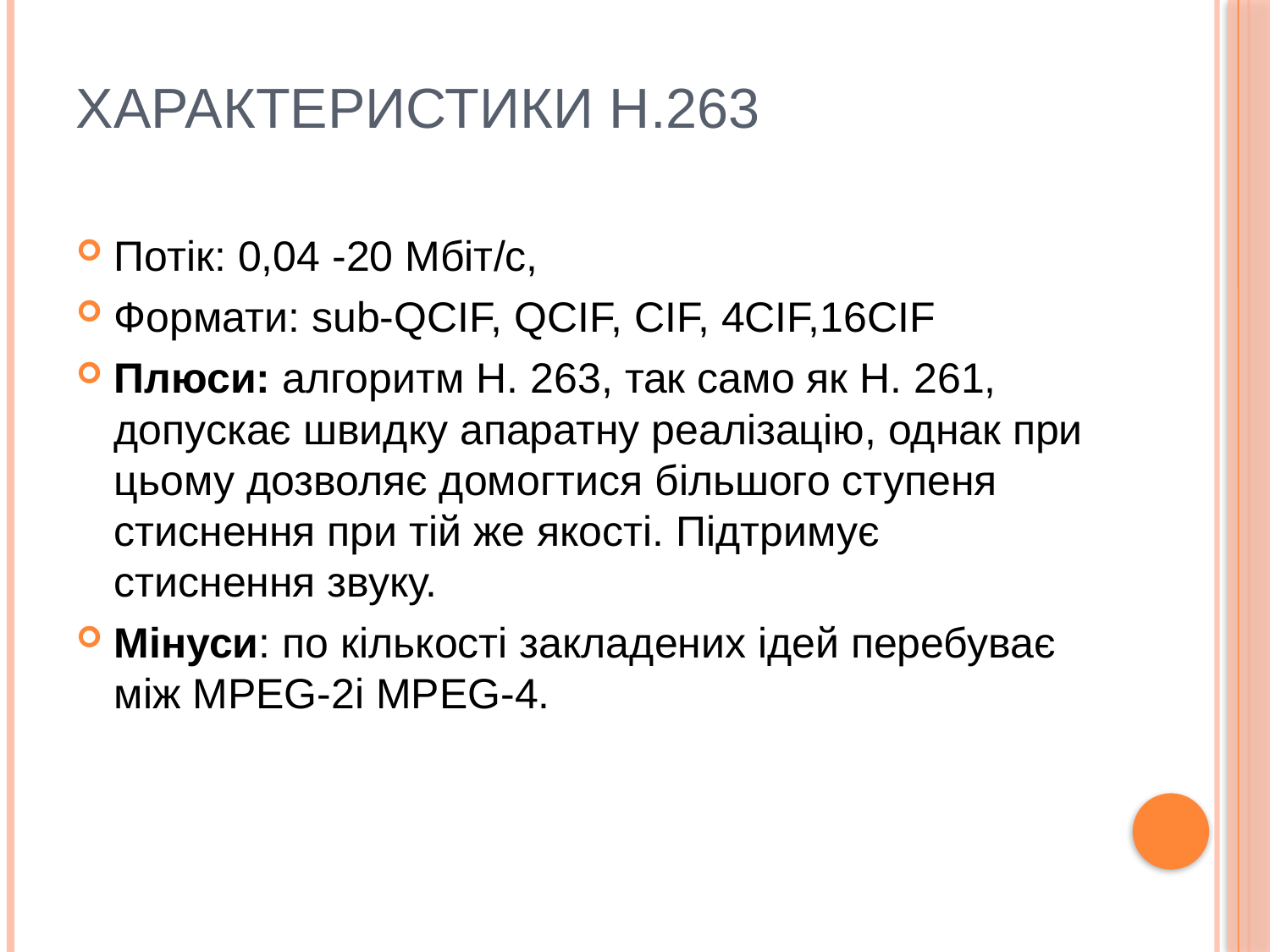

Характеристики Н.263
Потік: 0,04 -20 Мбіт/с,
Формати: sub-QCIF, QCIF, CIF, 4CIF,16CIF
Плюси: алгоритм Н. 263, так само як Н. 261, допускає швидку апаратну реалізацію, однак при цьому дозволяє домогтися більшого ступеня стиснення при тій же якості. Підтримує стиснення звуку.
Мінуси: по кількості закладених ідей перебуває між MPEG-2і MPEG-4.